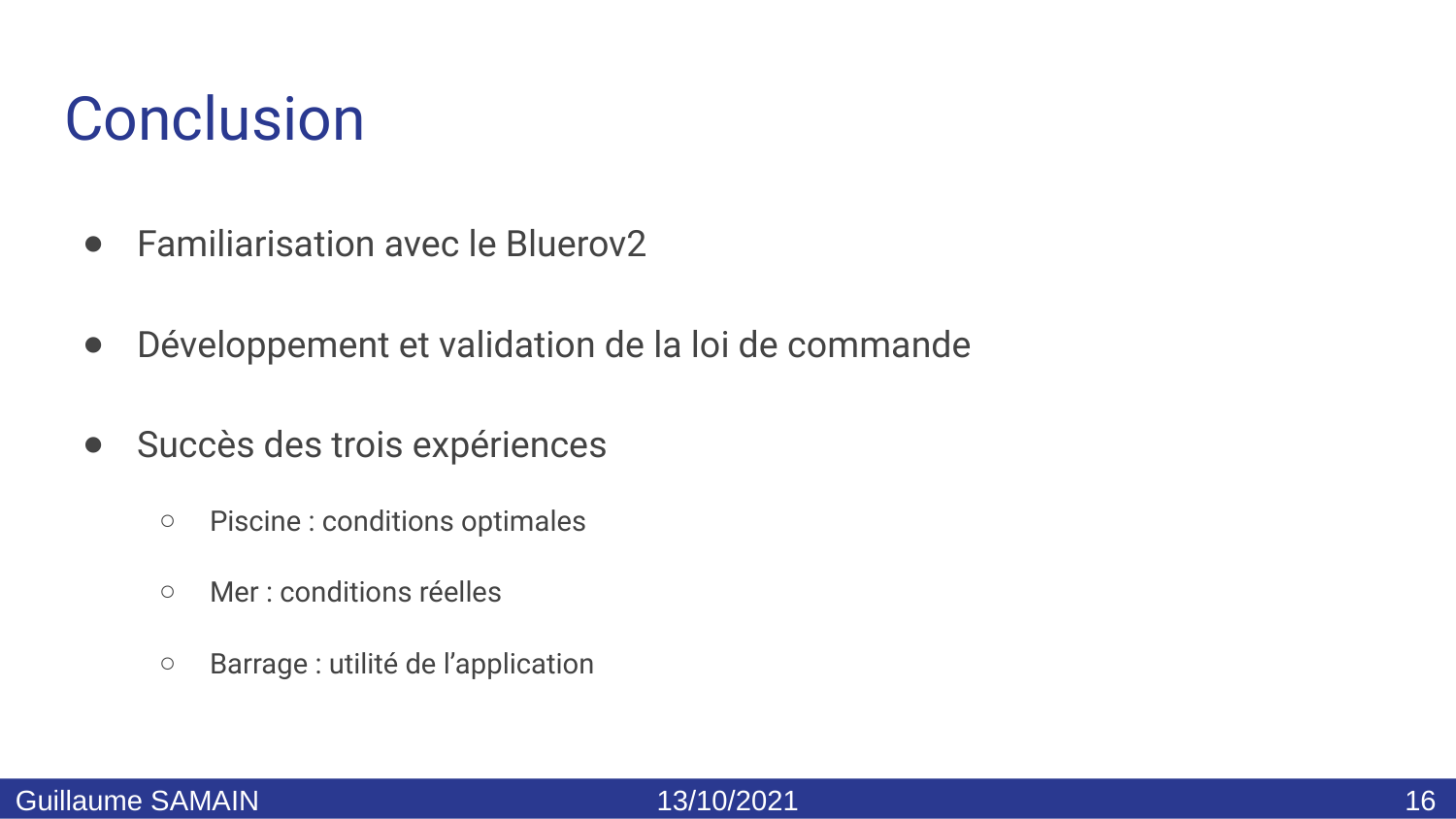

# Conclusion
Familiarisation avec le Bluerov2

Développement et validation de la loi de commande

Succès des trois expériences
Piscine : conditions optimales
Mer : conditions réelles
Barrage : utilité de l’application
Guillaume SAMAIN
13/10/2021
16